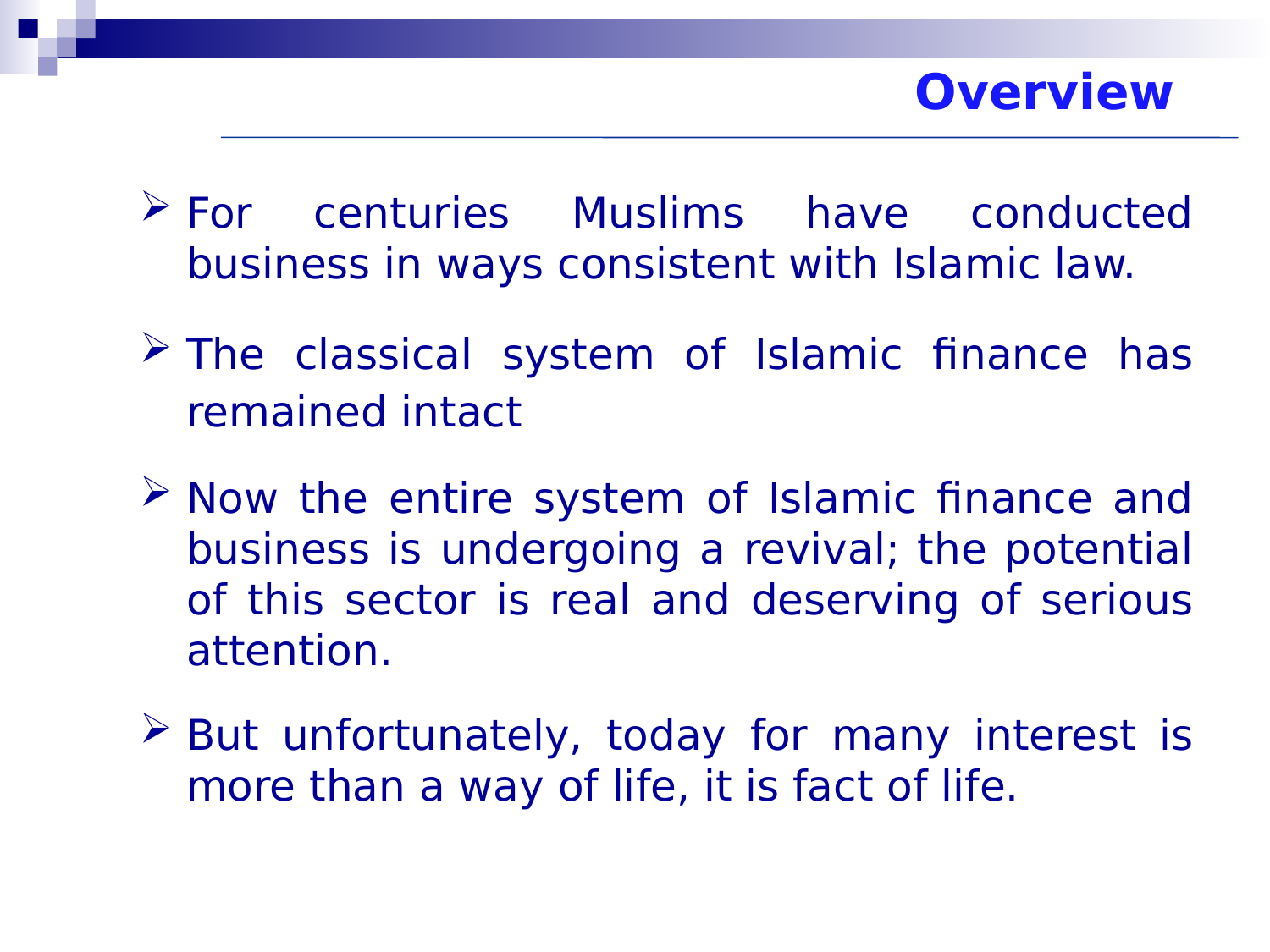

Overview
For centuries Muslims have conducted business in ways consistent with Islamic law.
The classical system of Islamic finance has remained intact
Now the entire system of Islamic finance and business is undergoing a revival; the potential of this sector is real and deserving of serious attention.
But unfortunately, today for many interest is more than a way of life, it is fact of life.